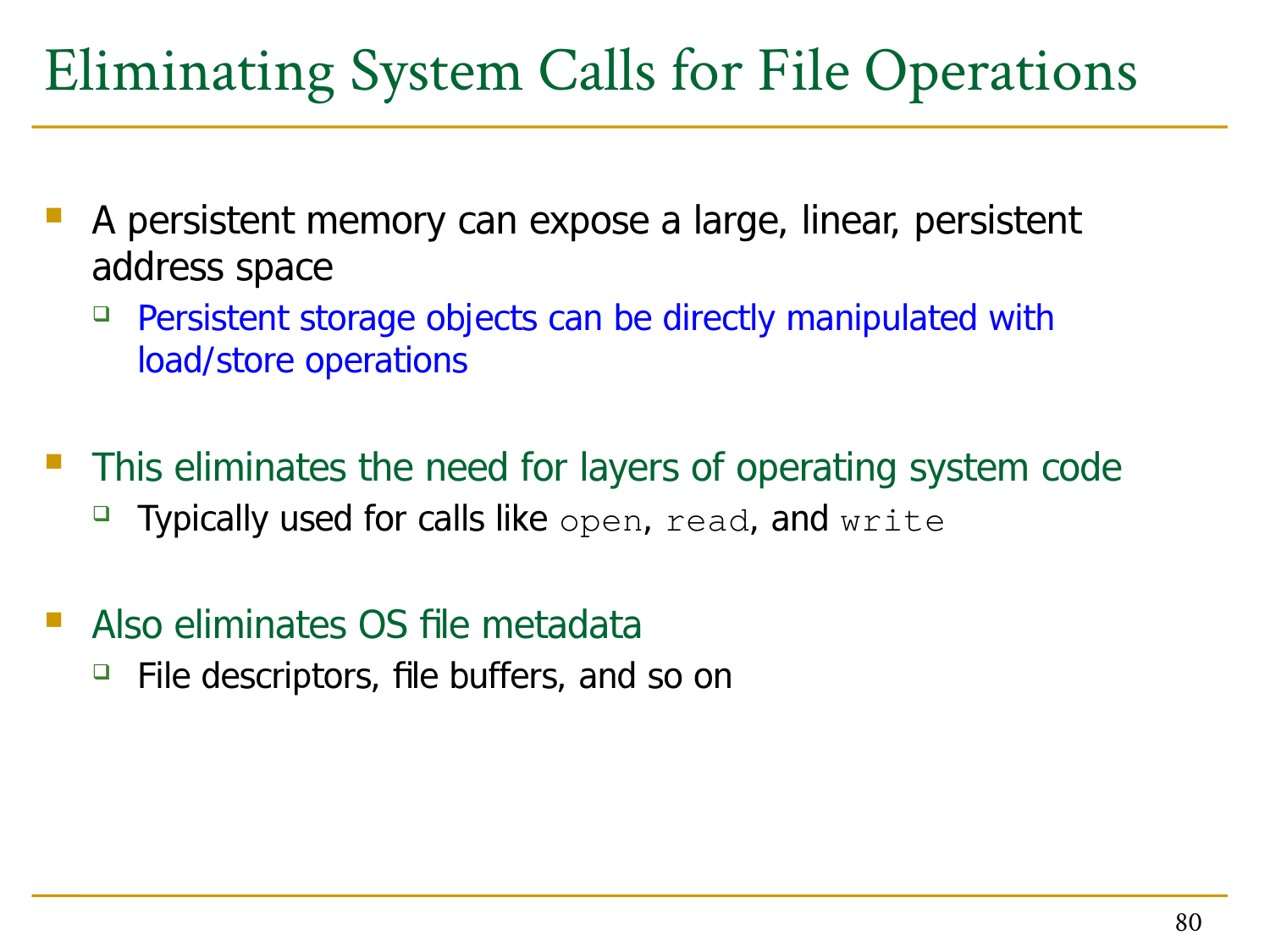

# Eliminating System Calls for File Operations

A persistent memory can expose a large, linear, persistent address space
Persistent storage objects can be directly manipulated with load/store operations

This eliminates the need for layers of operating system code
Typically used for calls like open, read, and write

Also eliminates OS file metadata
File descriptors, file buffers, and so on

80